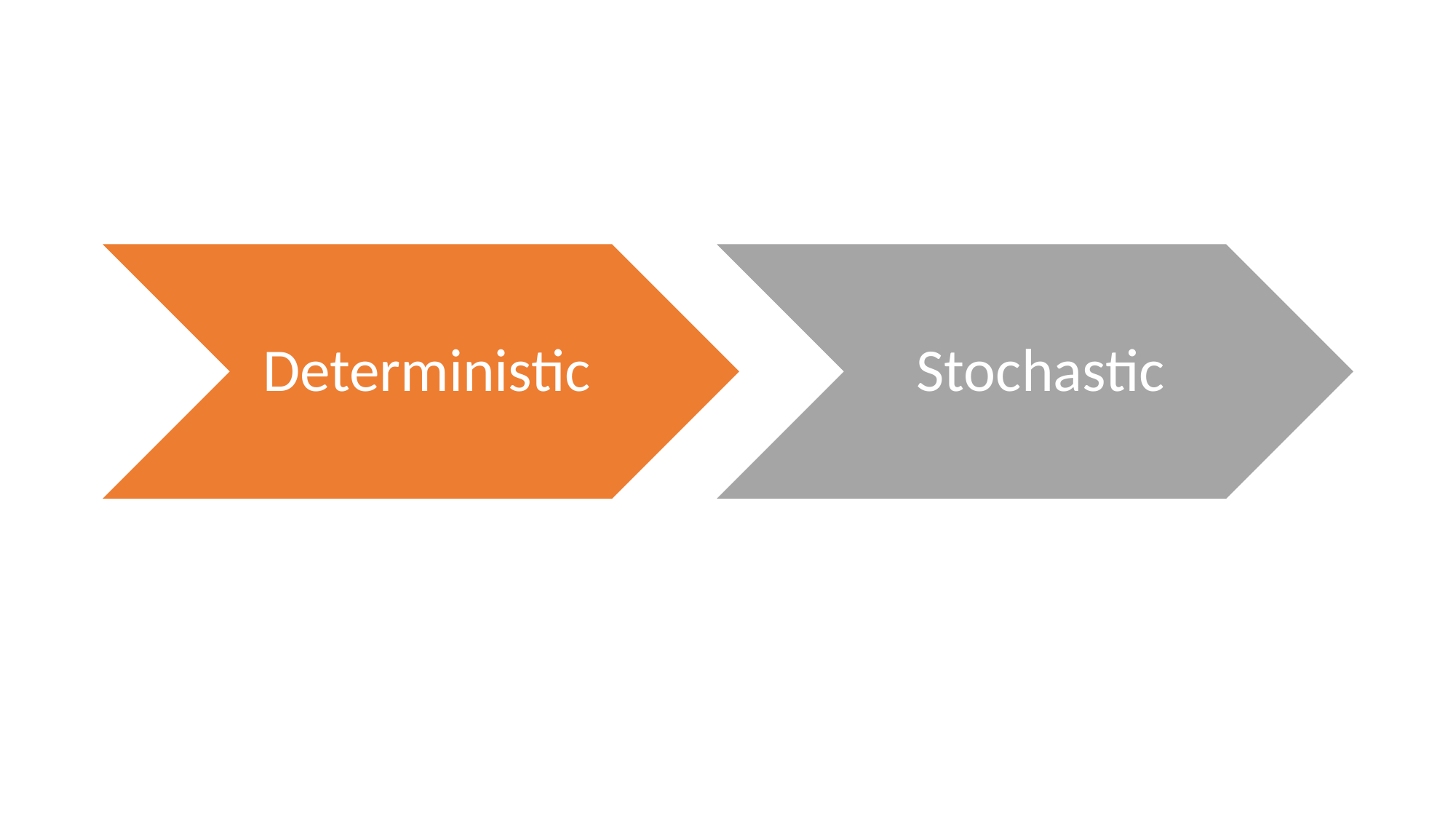

# Deterministic vs Stochastic
Deterministic
Contains no random components
Stochastic
Contains random aspects of input and output as well